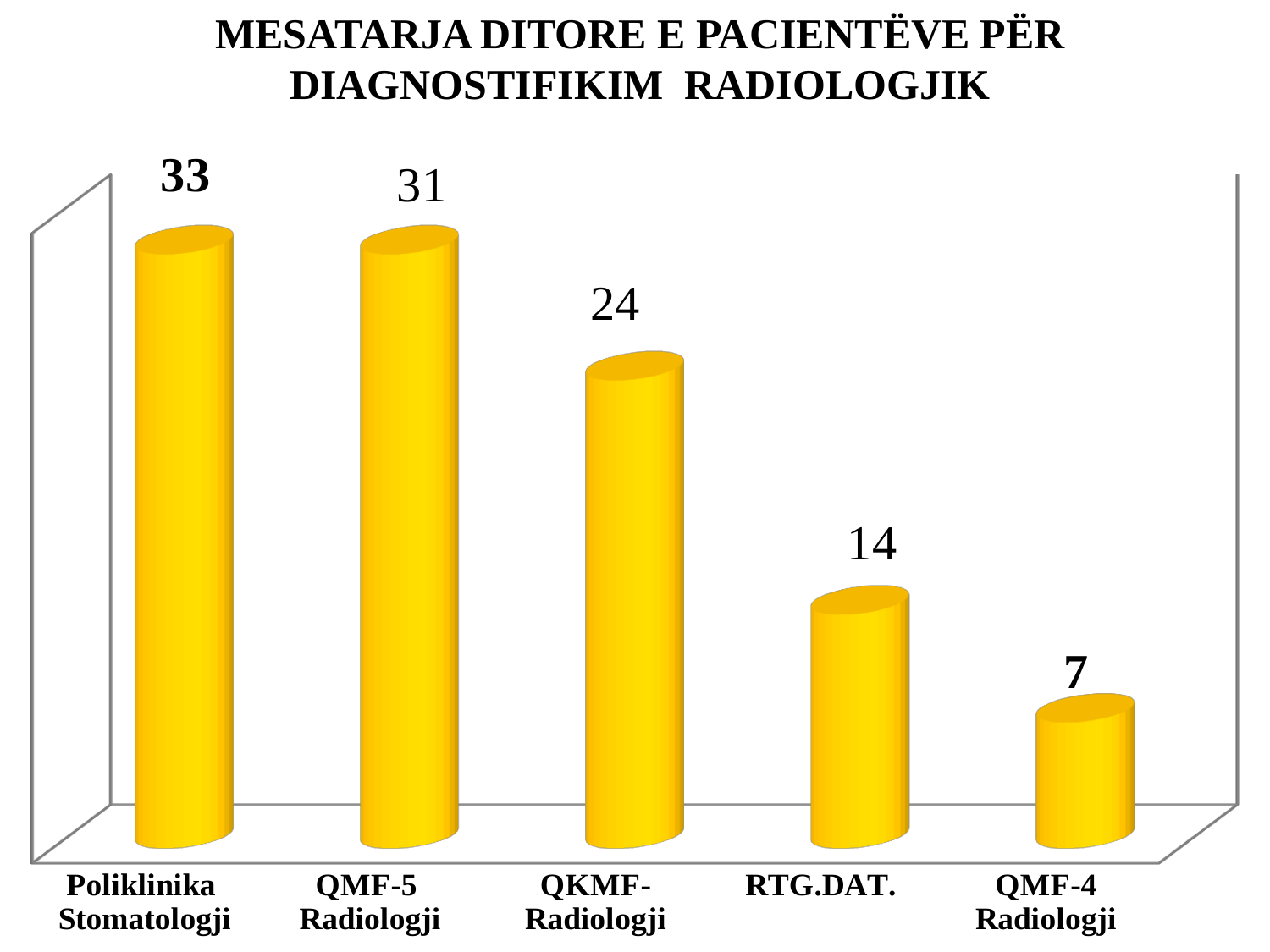

MESATARJA DITORE E PACIENTËVE PËR DIAGNOSTIFIKIM  RADIOLOGJIK

[unsupported chart]